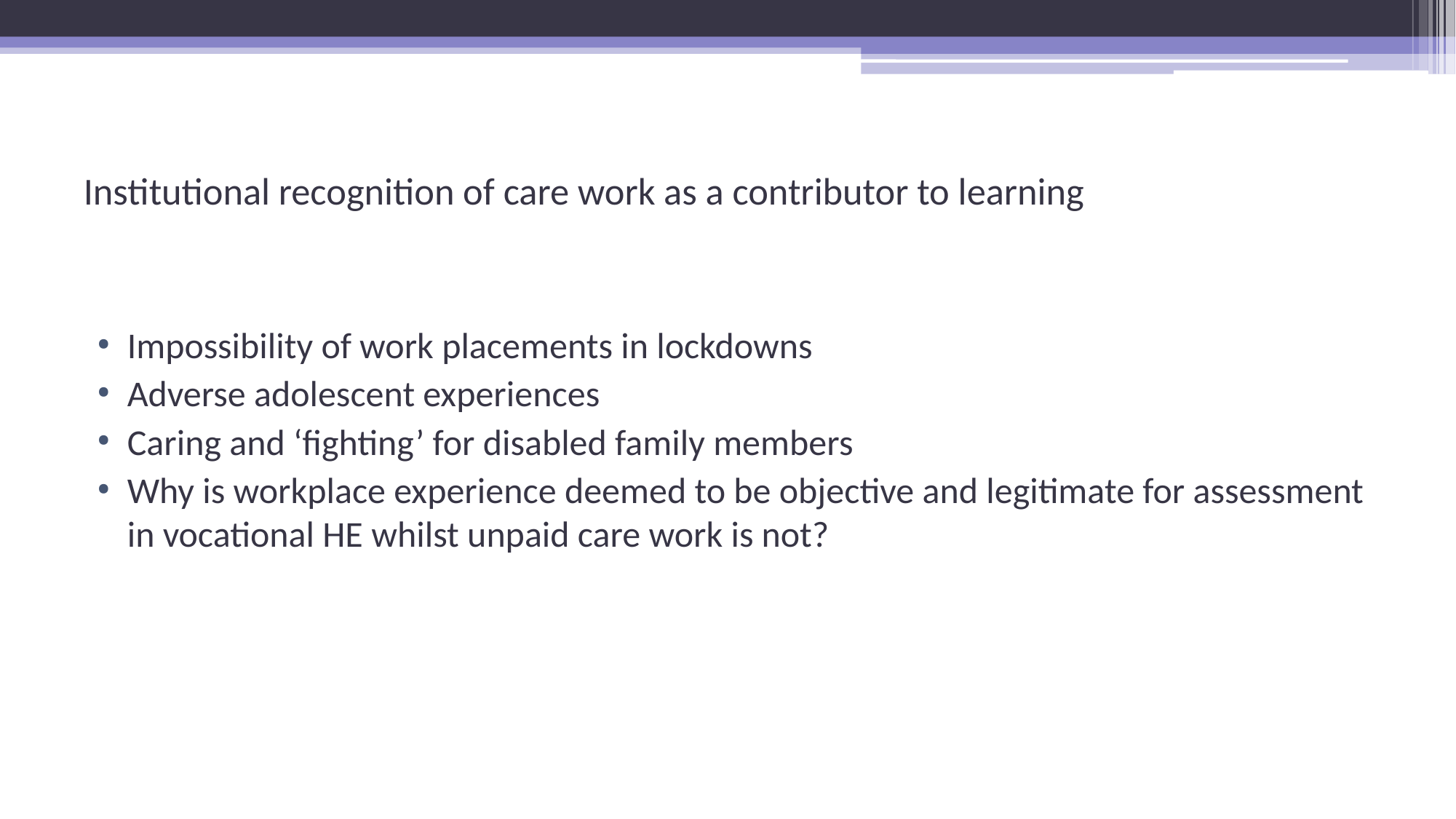

# Institutional recognition of care work as a contributor to learning

Impossibility of work placements in lockdowns
Adverse adolescent experiences
Caring and ‘fighting’ for disabled family members
Why is workplace experience deemed to be objective and legitimate for assessment in vocational HE whilst unpaid care work is not?